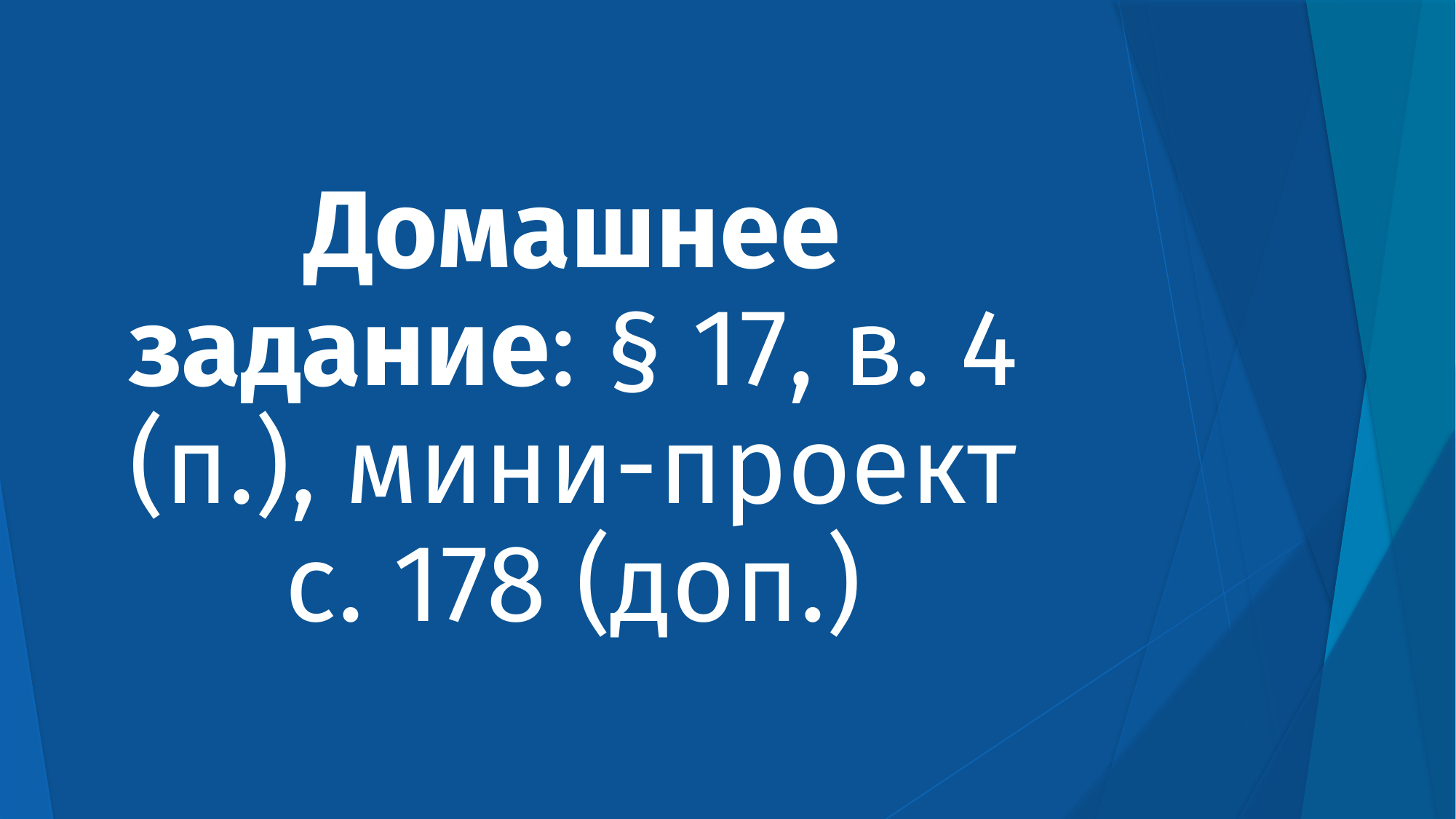

# Домашнее задание: § 17, в. 4 (п.), мини-проект с. 178 (доп.)